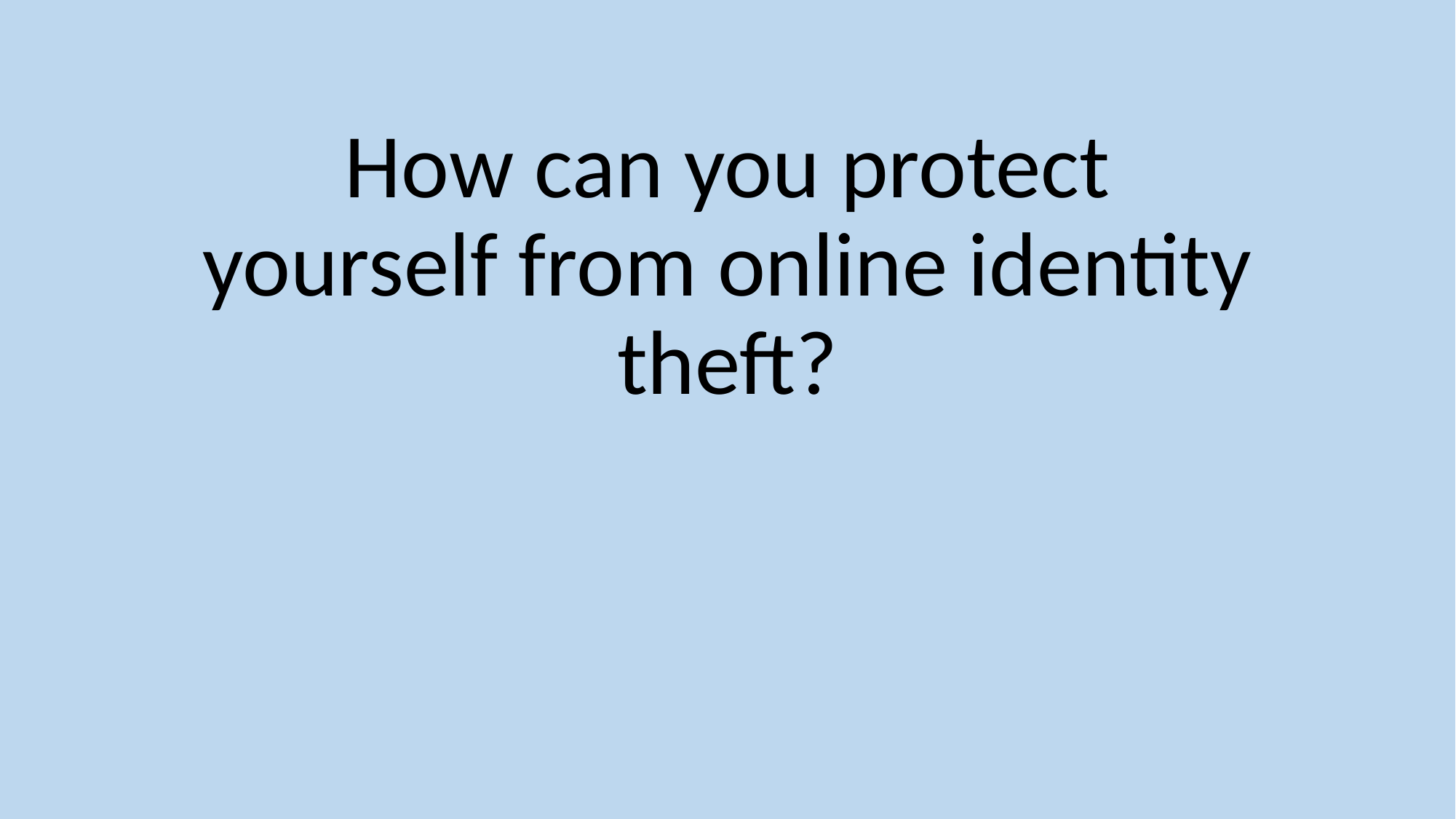

# How can you protect yourself from online identity theft?